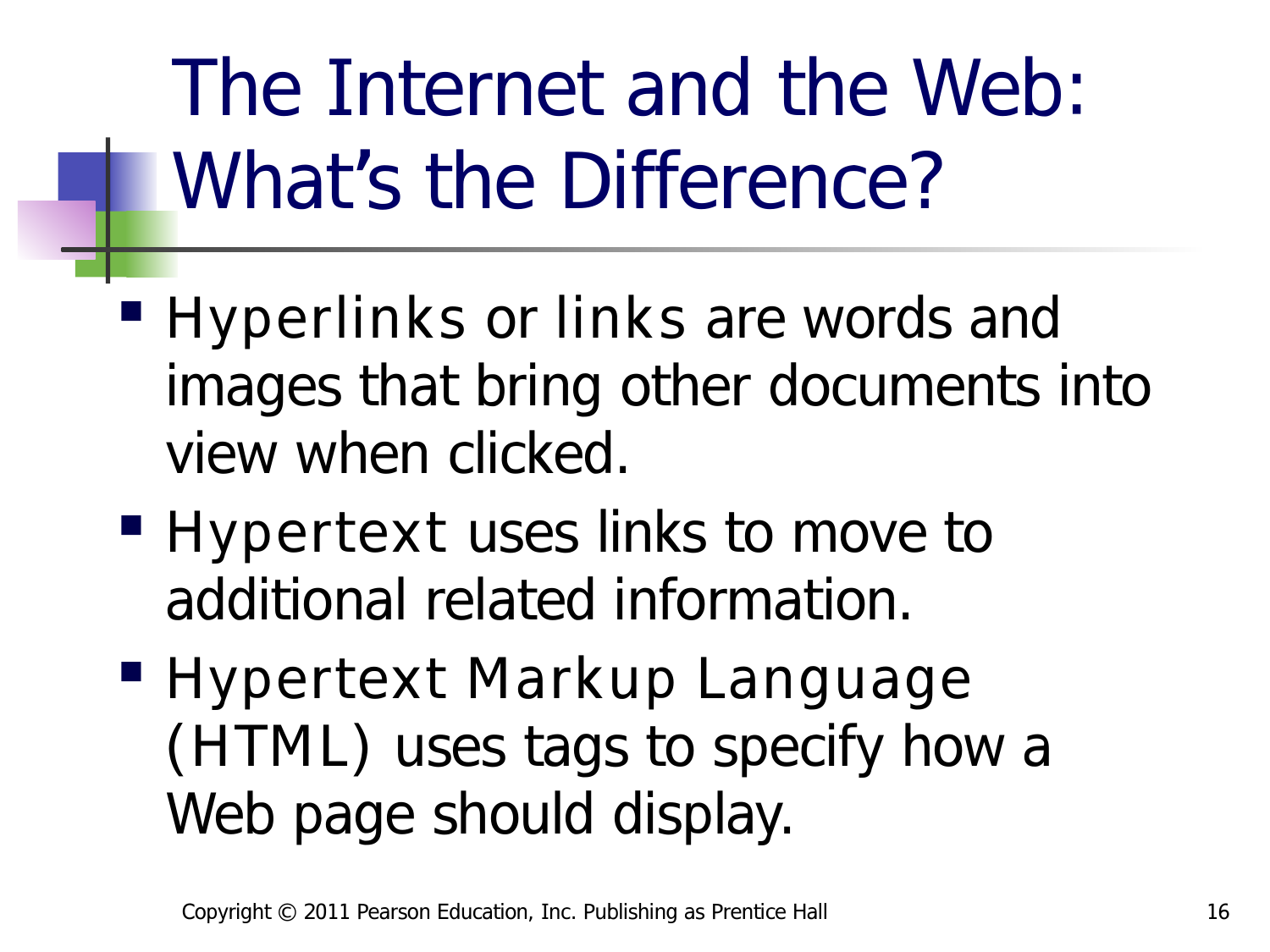

# The Internet and the Web: What’s the Difference?
Hyperlinks or links are words and images that bring other documents into view when clicked.
Hypertext uses links to move to additional related information.
Hypertext Markup Language (HTML) uses tags to specify how a Web page should display.
Copyright © 2011 Pearson Education, Inc. Publishing as Prentice Hall
16